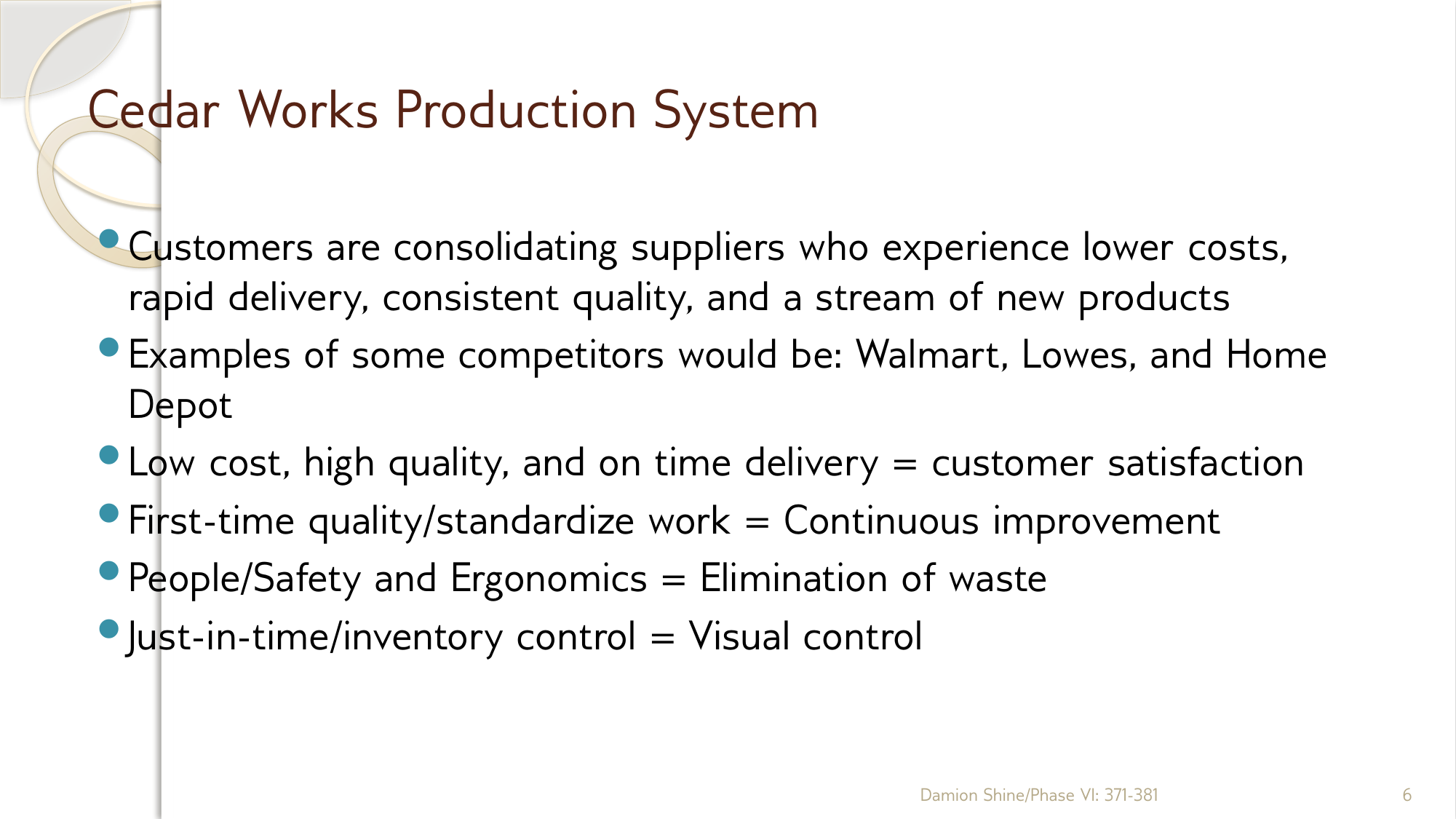

# Cedar Works Production System
Customers are consolidating suppliers who experience lower costs, rapid delivery, consistent quality, and a stream of new products
Examples of some competitors would be: Walmart, Lowes, and Home Depot
Low cost, high quality, and on time delivery = customer satisfaction
First-time quality/standardize work = Continuous improvement
People/Safety and Ergonomics = Elimination of waste
Just-in-time/inventory control = Visual control

Damion Shine/Phase VI: 371-381
6